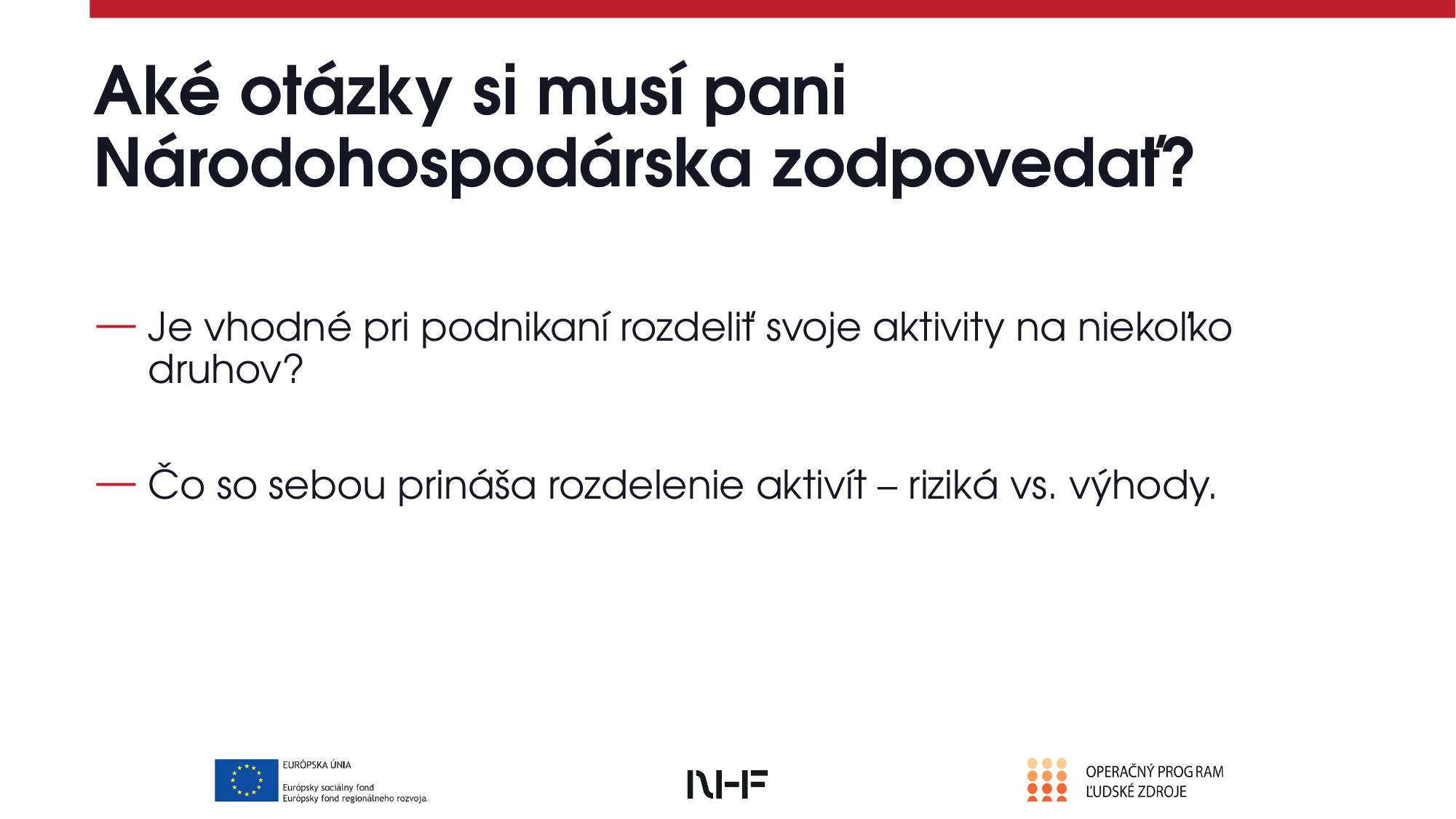

# Aké otázky si musí pani Národohospodárska zodpovedať?

Je vhodné pri podnikaní rozdeliť svoje aktivity na niekoľko druhov?

Čo so sebou prináša rozdelenie aktivít – riziká vs. výhody.